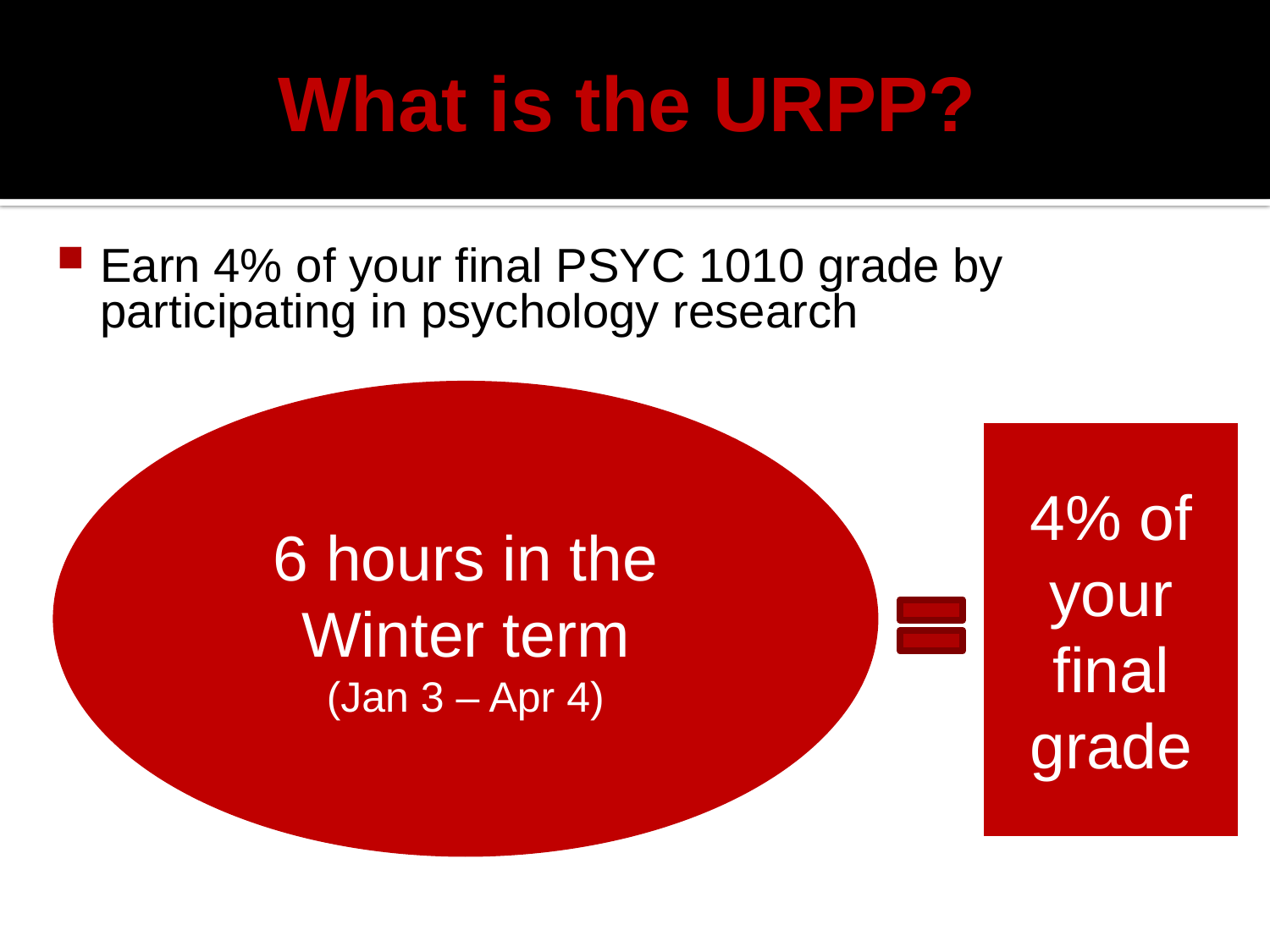

# What is the URPP?
Earn 4% of your final PSYC 1010 grade by participating in psychology research

6 hours in the Winter term
(Jan 3 – Apr 4)
4% of your final grade